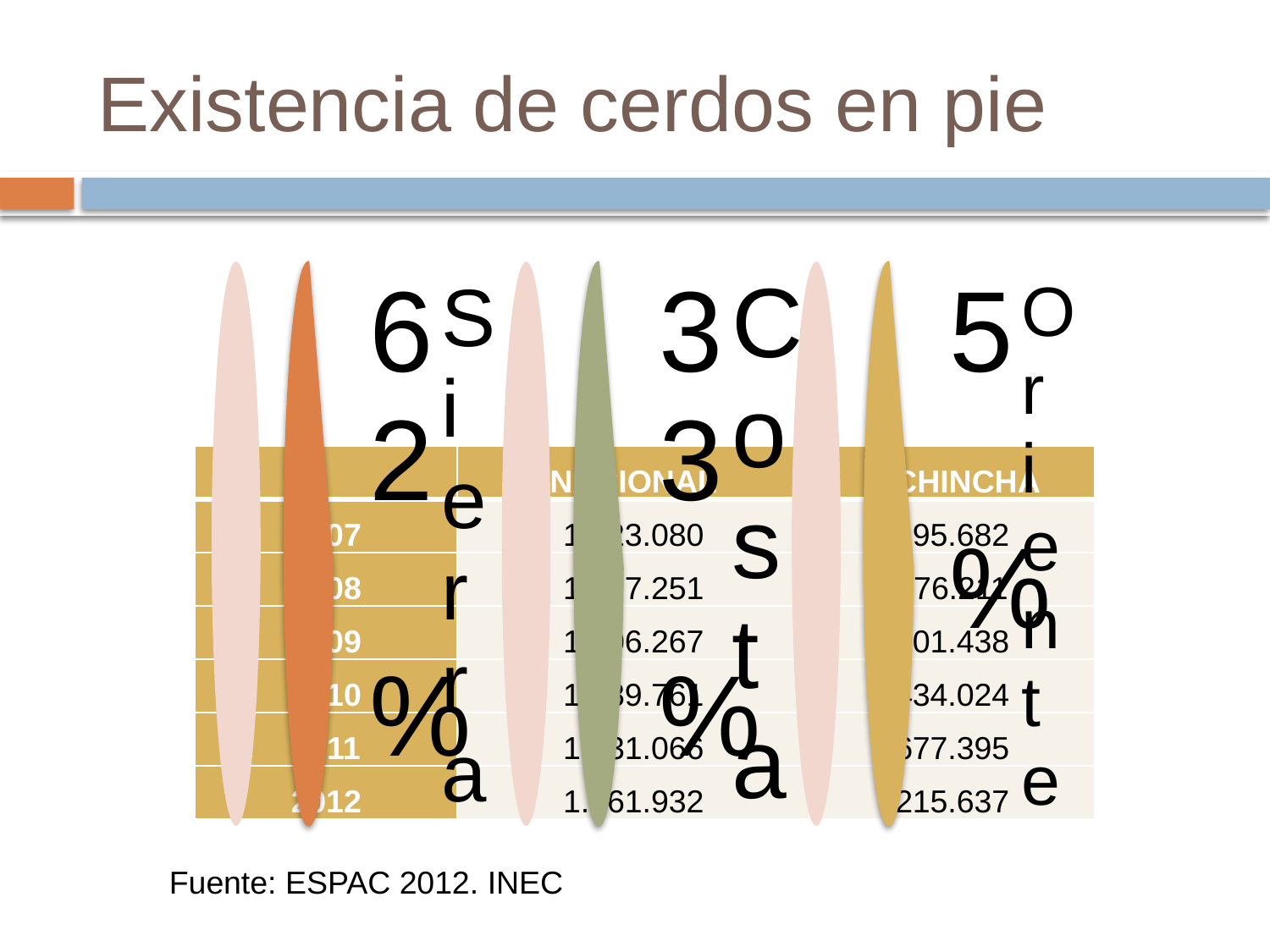

# Existencia de cerdos en pie

|  | NACIONAL | PICHINCHA |
| --- | --- | --- |
| 2007 | 1.323.080 | 195.682 |
| 2008 | 1.097.251 | 176.211 |
| 2009 | 1.406.267 | 401.438 |
| 2010 | 1.489.761 | 434.024 |
| 2011 | 1.831.066 | 677.395 |
| 2012 | 1.161.932 | 215.637 |
Fuente: ESPAC 2012. INEC